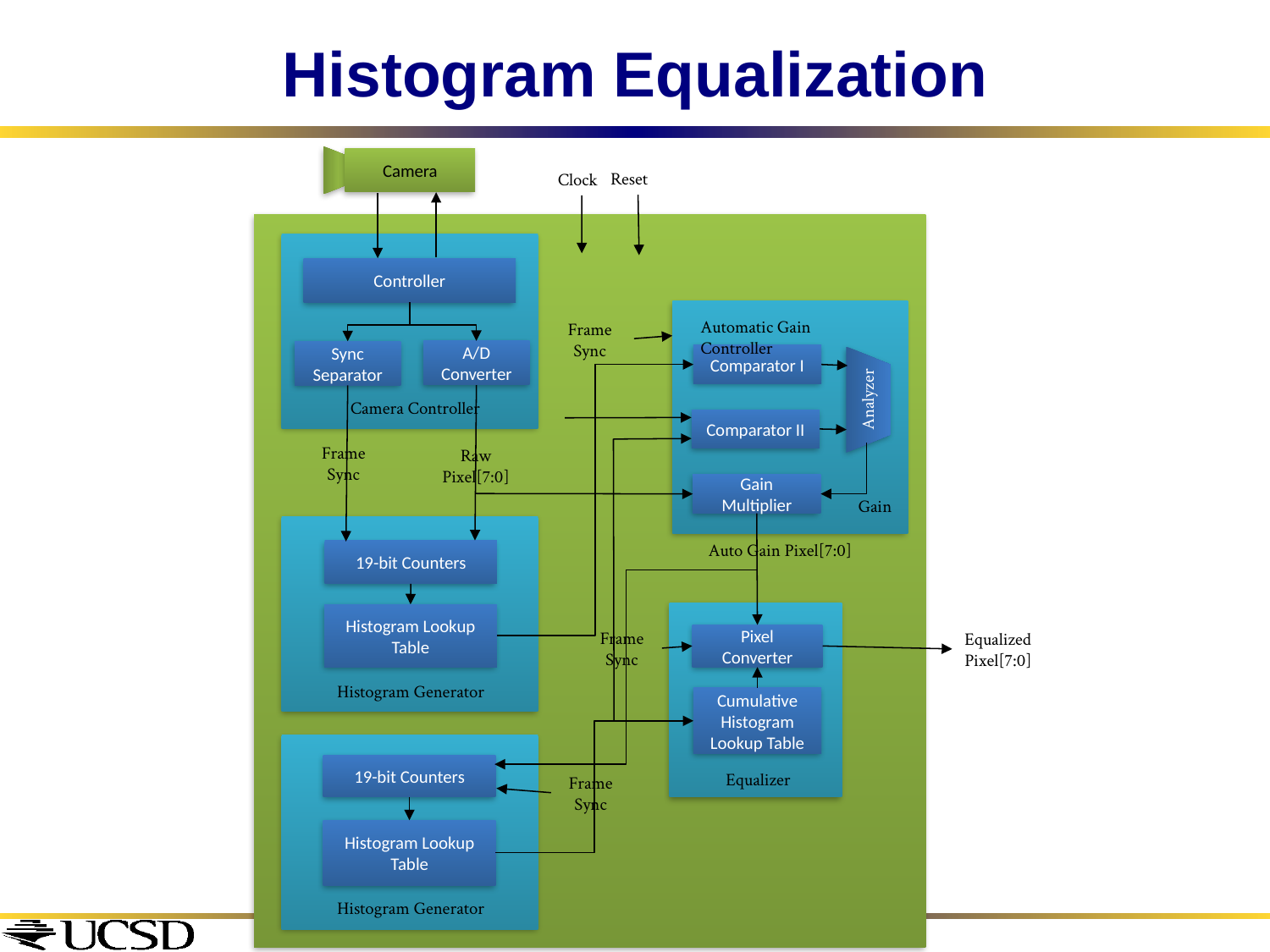

# Histogram Equalization
Camera

Reset
Clock

Controller

Automatic Gain Controller
Frame
Sync
A/D
Converter
Sync
Separator
Comparator I

Analyzer
Camera Controller

Comparator II

Frame
Sync
Raw
Pixel[7:0]
Gain Multiplier
Gain

Auto Gain Pixel[7:0]
19-bit Counters

Histogram Lookup
Table
Frame
Sync
Equalized
Pixel[7:0]
Pixel Converter
Histogram Generator
Cumulative
Histogram
Lookup Table

19-bit Counters
Equalizer
Frame
Sync
Histogram Lookup
Table
Histogram Generator